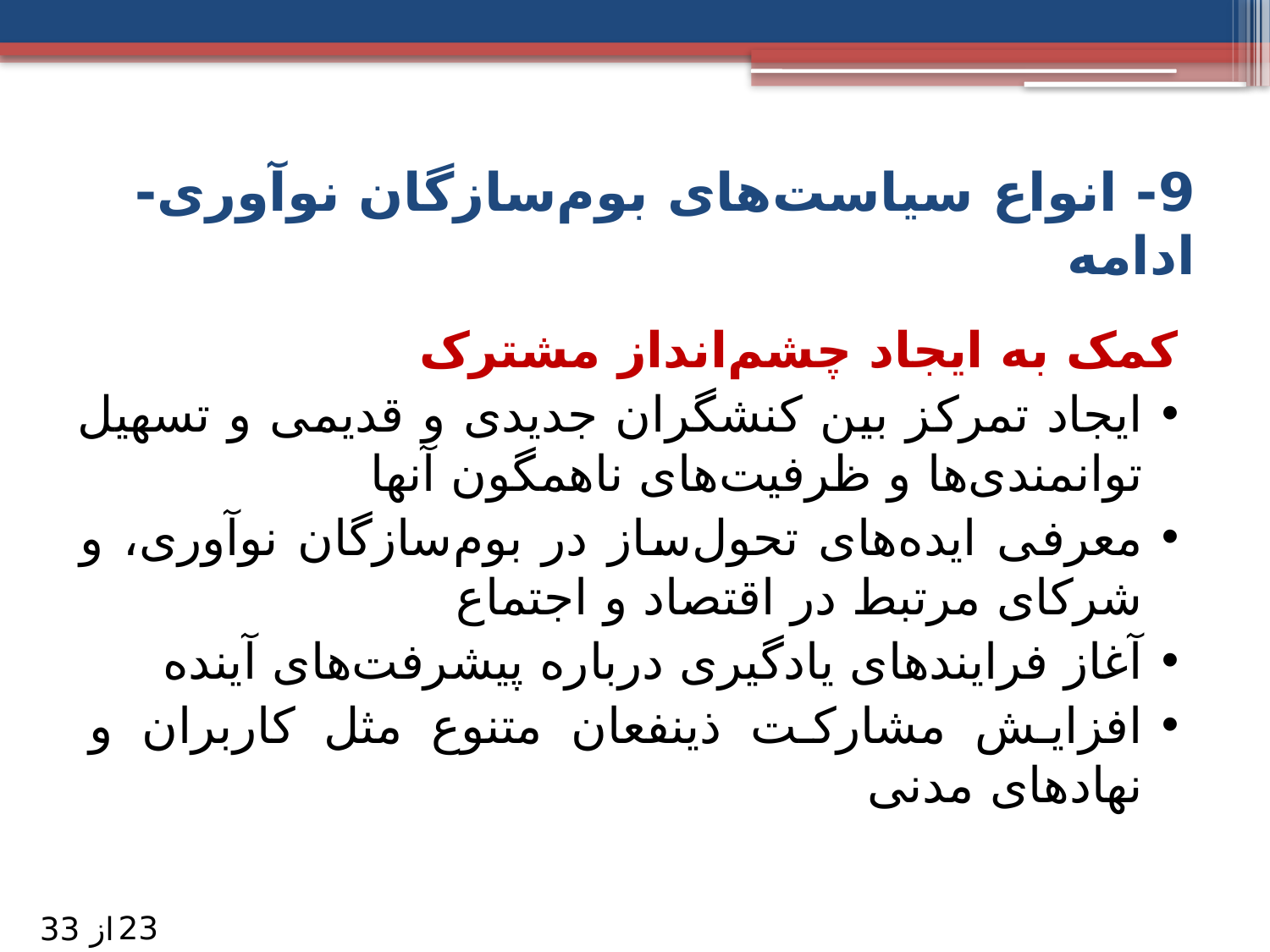

9- انواع سیاست‌های بوم‌سازگان نوآوری- ادامه
کمک به ایجاد چشم‌انداز مشترک
ایجاد تمرکز بین کنشگران جدیدی و قدیمی و تسهیل توانمندی‌ها و ظرفیت‌های ناهمگون آنها
معرفی ایده‌های تحول‌ساز در بوم‌سازگان نوآوری، و شرکای مرتبط در اقتصاد و اجتماع
آغاز فرایندهای یادگیری درباره پیشرفت‌های آینده
افزایش مشارکت ذینفعان متنوع مثل کاربران و نهادهای مدنی
23
از 33